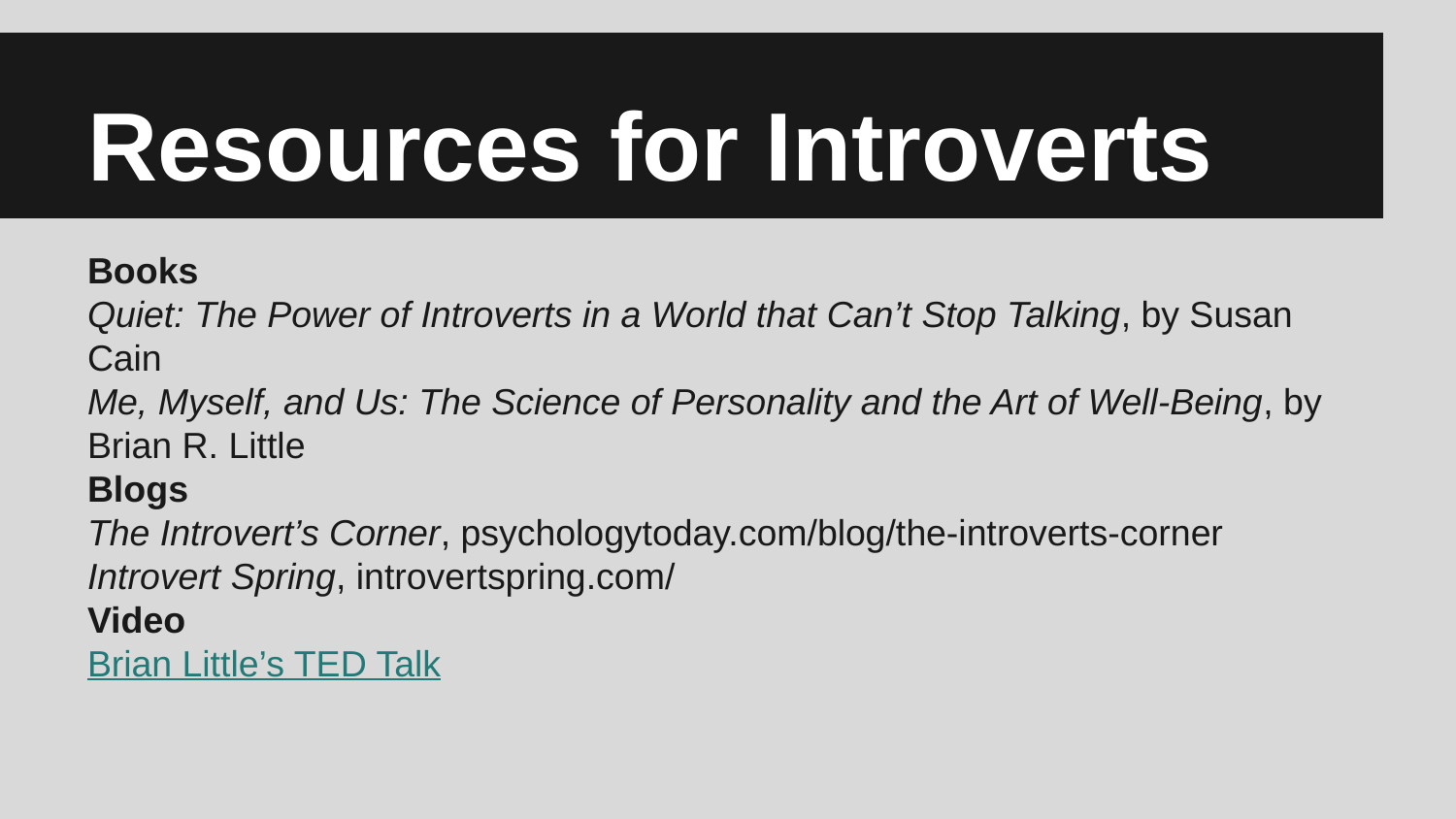

# Resources for Introverts
Books
Quiet: The Power of Introverts in a World that Can’t Stop Talking, by Susan Cain
Me, Myself, and Us: The Science of Personality and the Art of Well-Being, by Brian R. Little
Blogs
The Introvert’s Corner, psychologytoday.com/blog/the-introverts-corner
Introvert Spring, introvertspring.com/
Video
Brian Little’s TED Talk